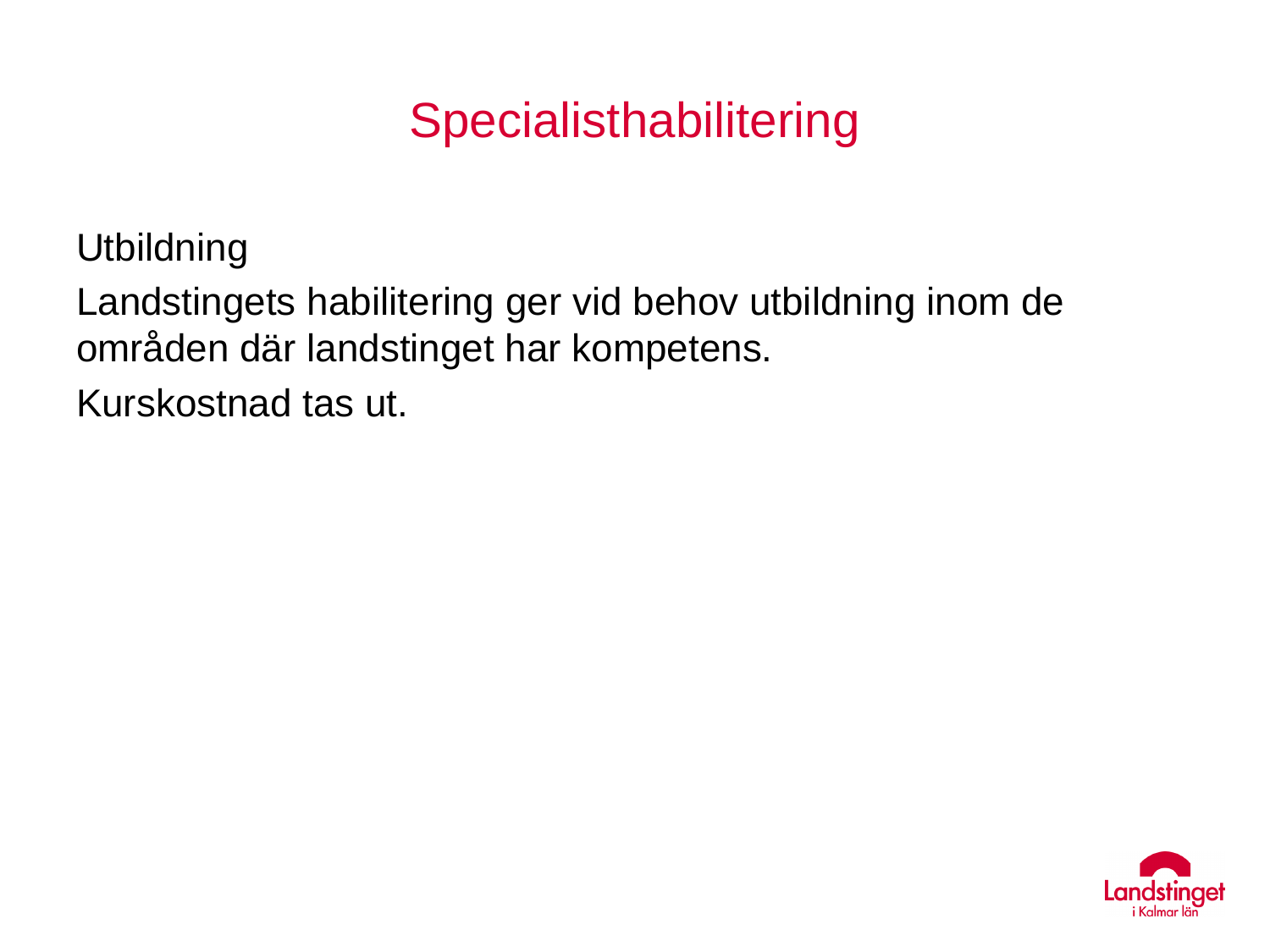

# Specialisthabilitering
Utbildning
Landstingets habilitering ger vid behov utbildning inom de områden där landstinget har kompetens.
Kurskostnad tas ut.